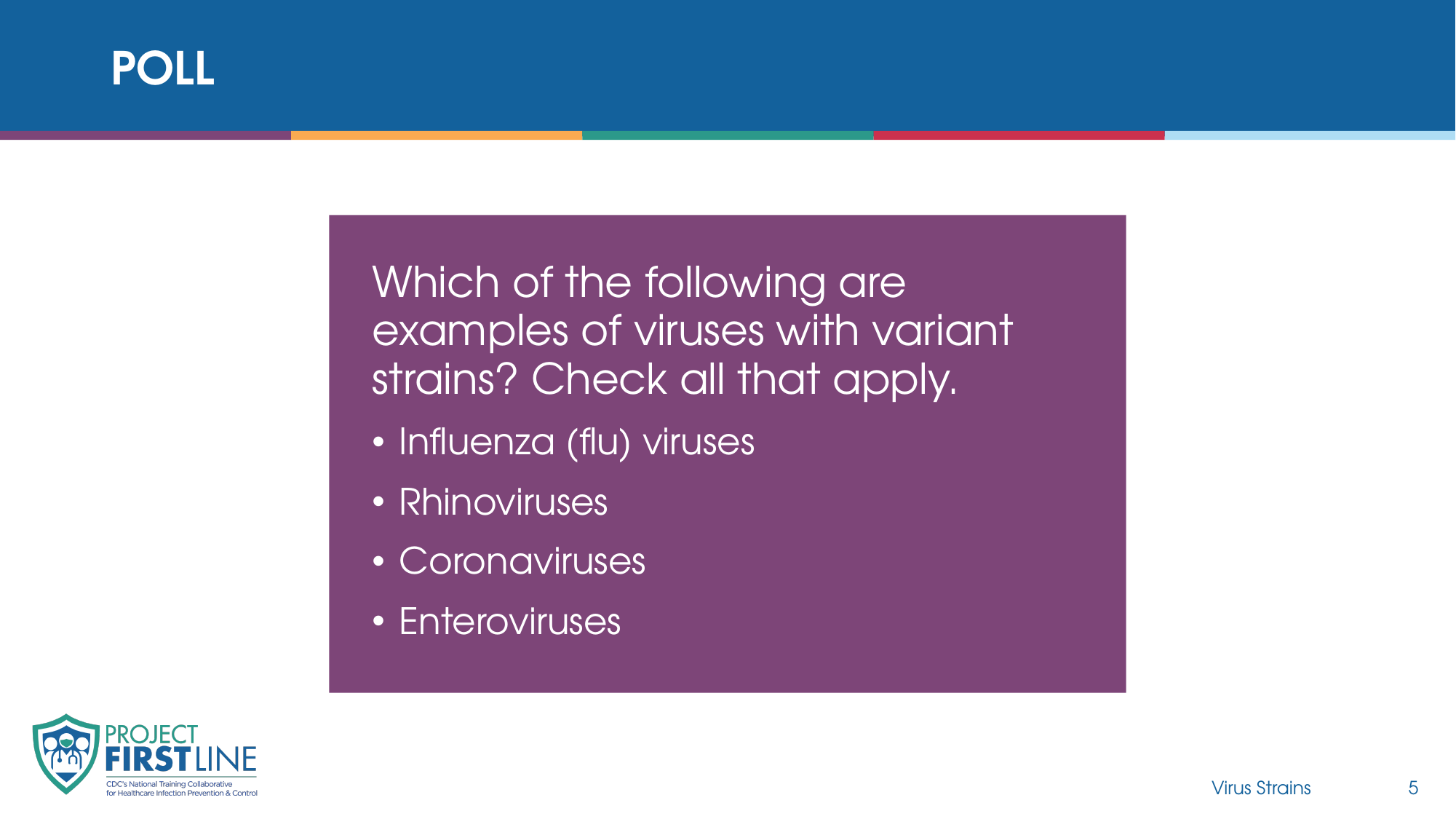

# POLL

Which of the following are examples of viruses with variant strains? Check all that apply.
Influenza (flu) viruses
Rhinoviruses
Coronaviruses
Enteroviruses
Virus Strains
5